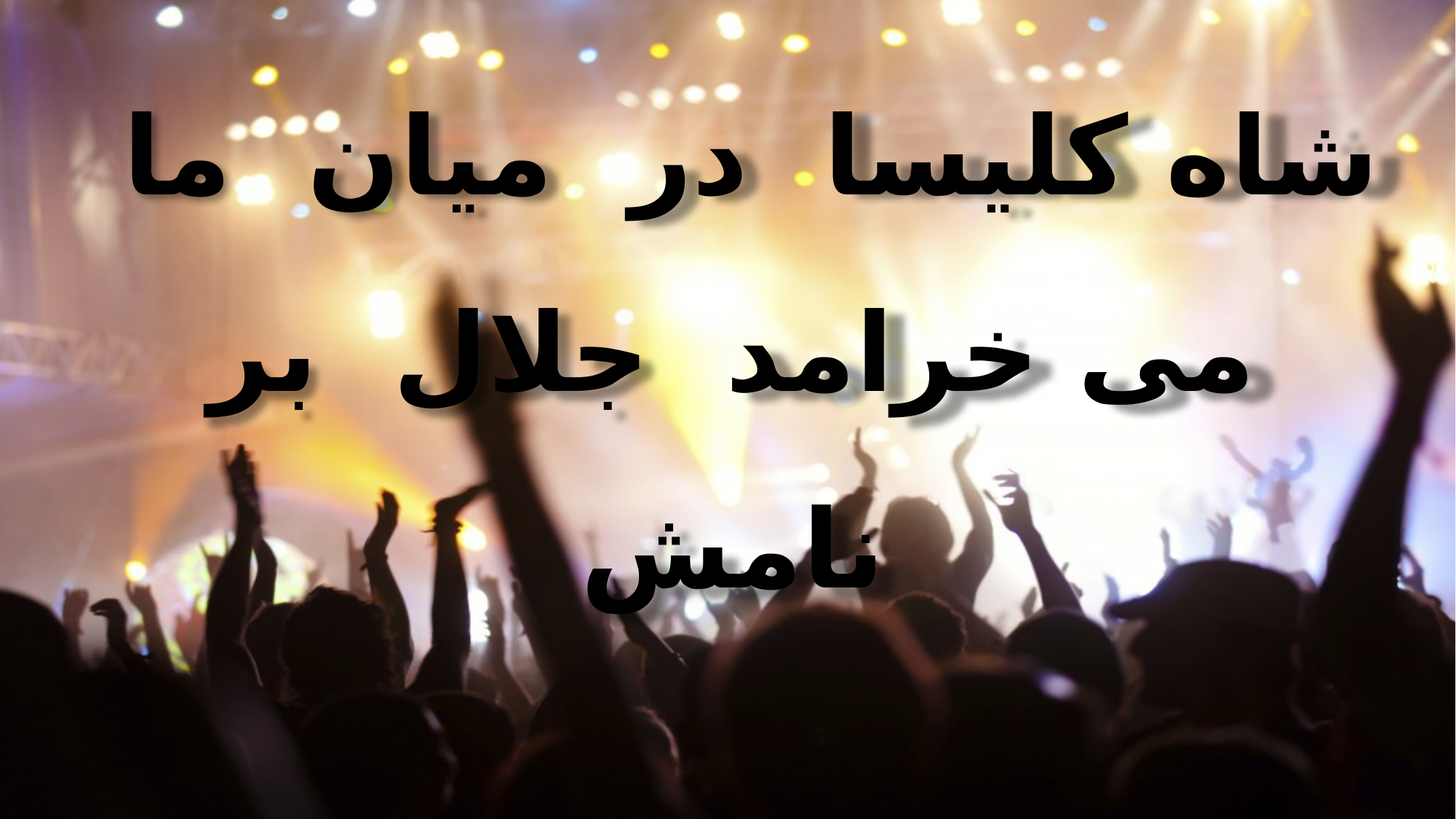

شاه كليسا  در  ميان  ما
 مى خرامد  جلال  بر  نامش